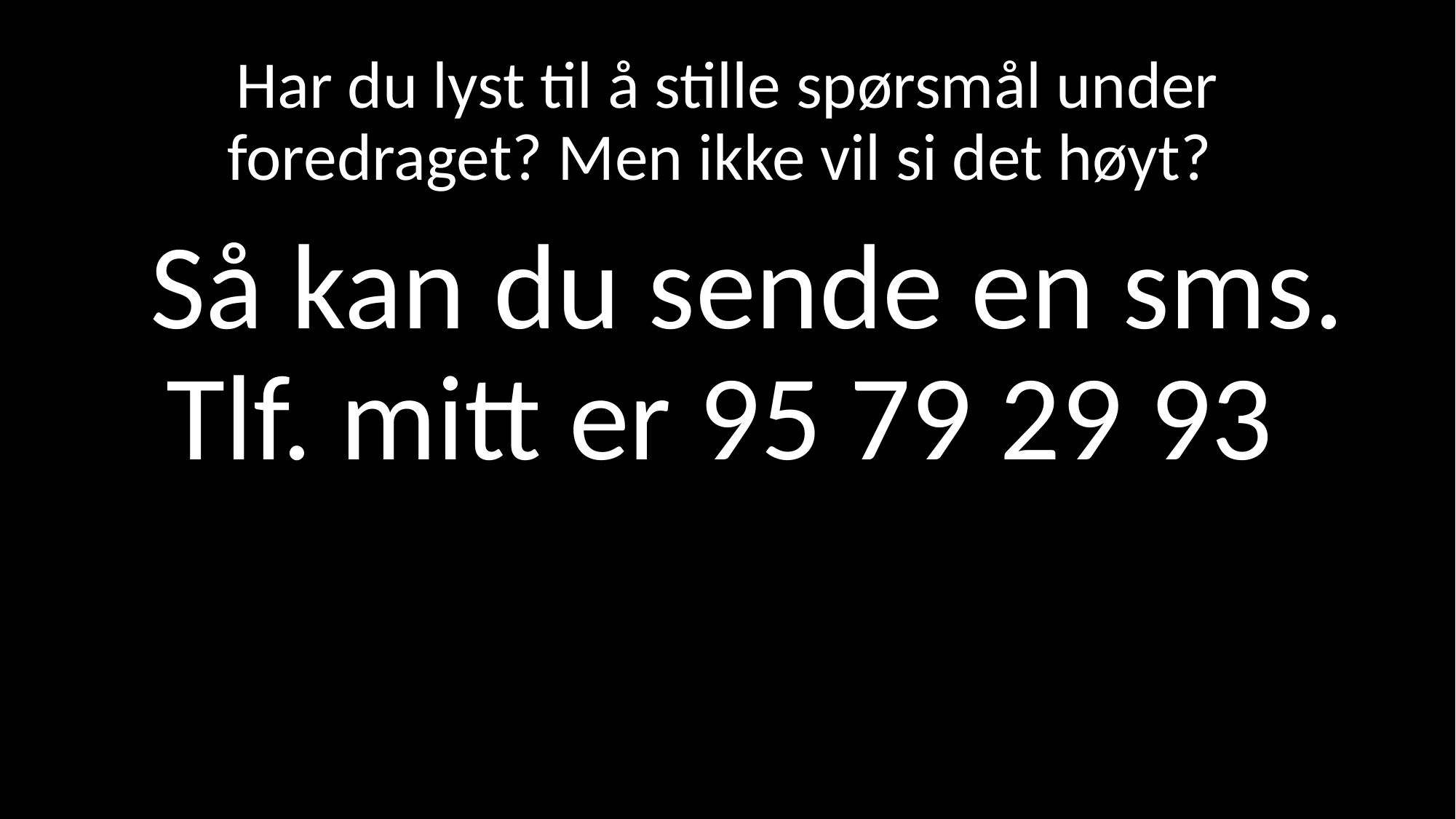

# Har du lyst til å stille spørsmål under foredraget? Men ikke vil si det høyt?
Så kan du sende en sms. Tlf. mitt er 95 79 29 93